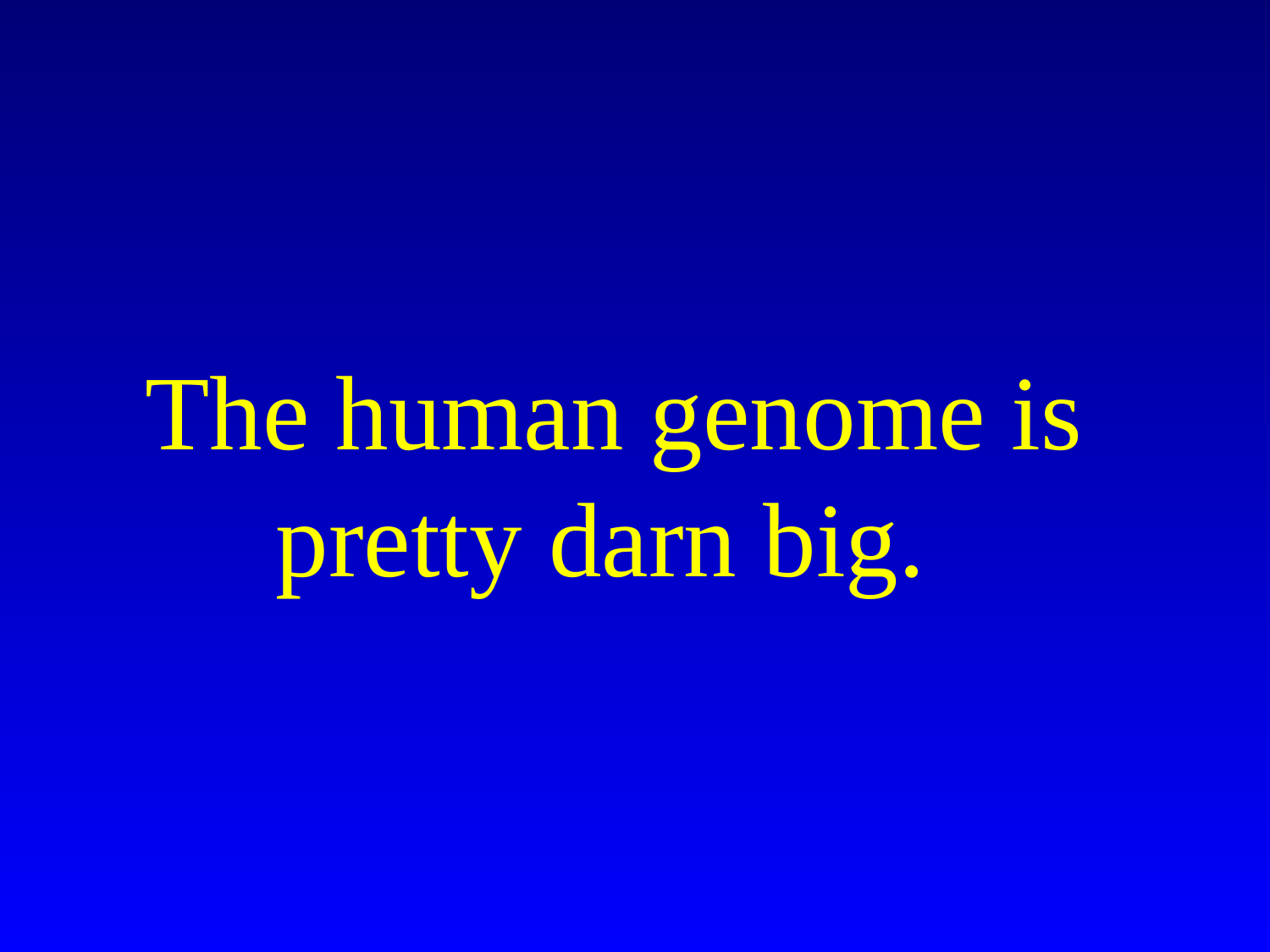

# The human genome is pretty darn big.